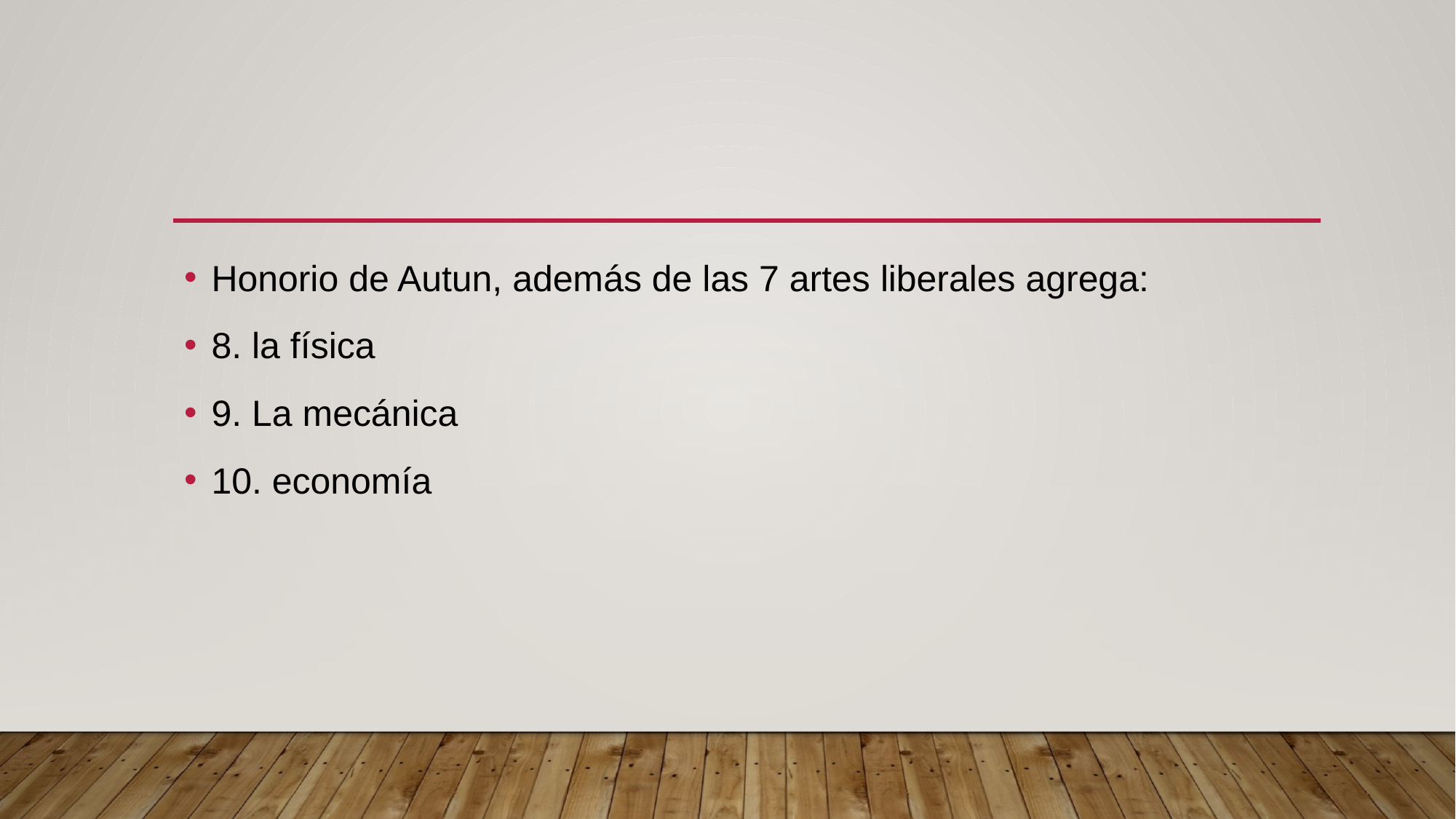

#
Honorio de Autun, además de las 7 artes liberales agrega:
8. la física
9. La mecánica
10. economía